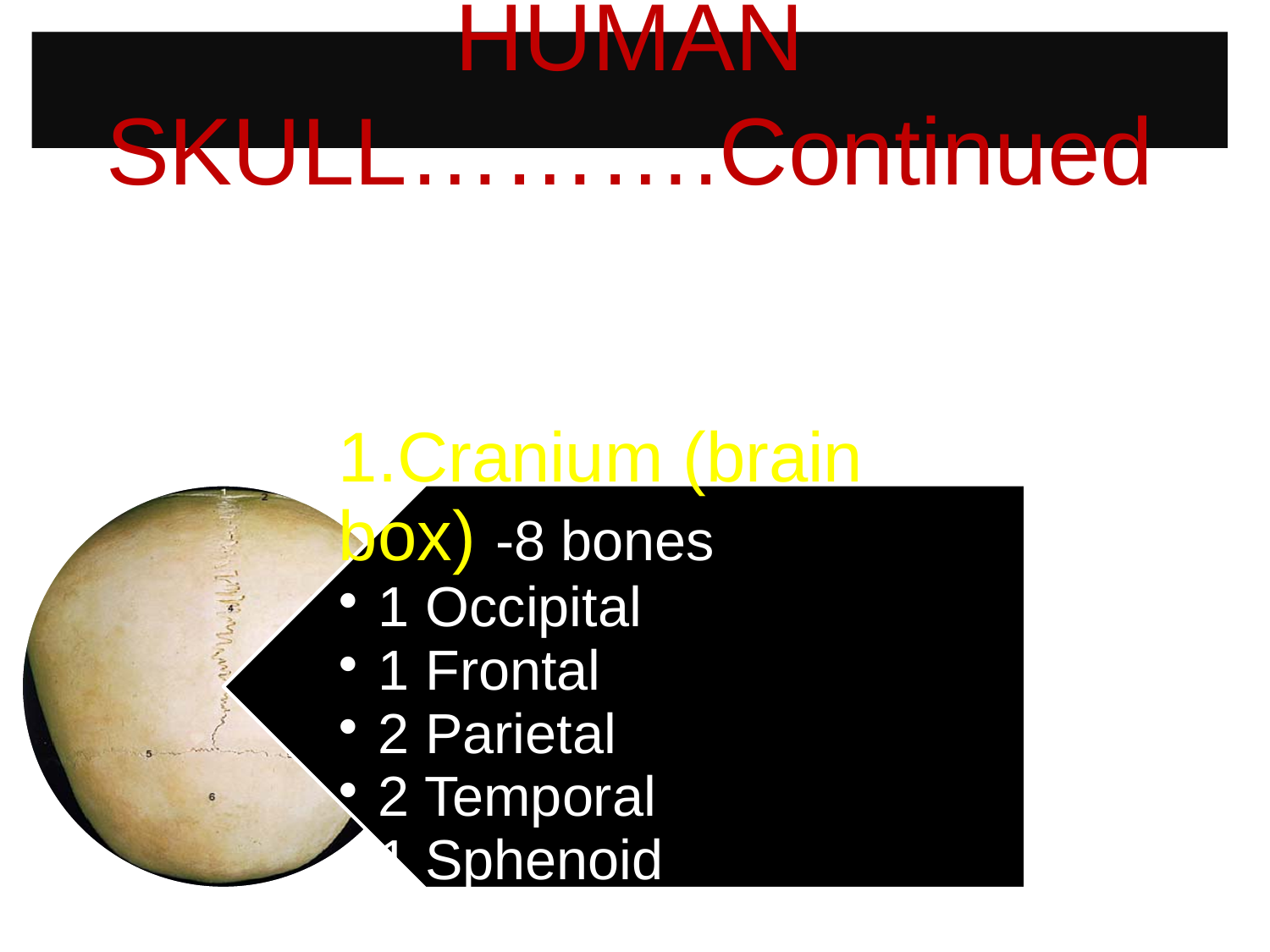

# HUMAN SKULL……….Continued
1.Cranium (brain box) -8 bones
1 Occipital
1 Frontal
2 Parietal
2 Temporal
1 Sphenoid
1 Ethmoid